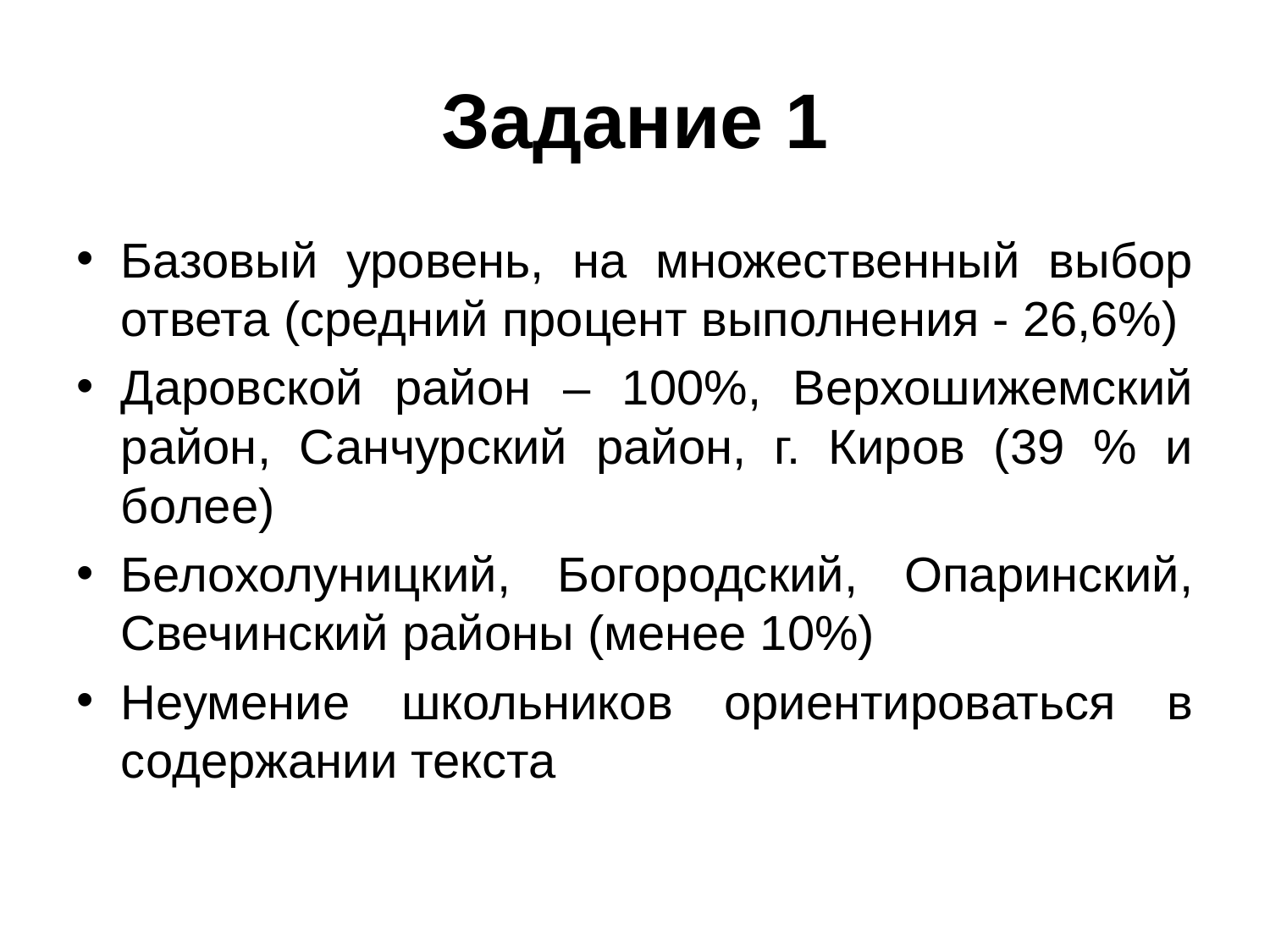

# Задание 1
Базовый уровень, на множественный выбор ответа (средний процент выполнения - 26,6%)
Даровской район – 100%, Верхошижемский район, Санчурский район, г. Киров (39 % и более)
Белохолуницкий, Богородский, Опаринский, Свечинский районы (менее 10%)
Неумение школьников ориентироваться в содержании текста